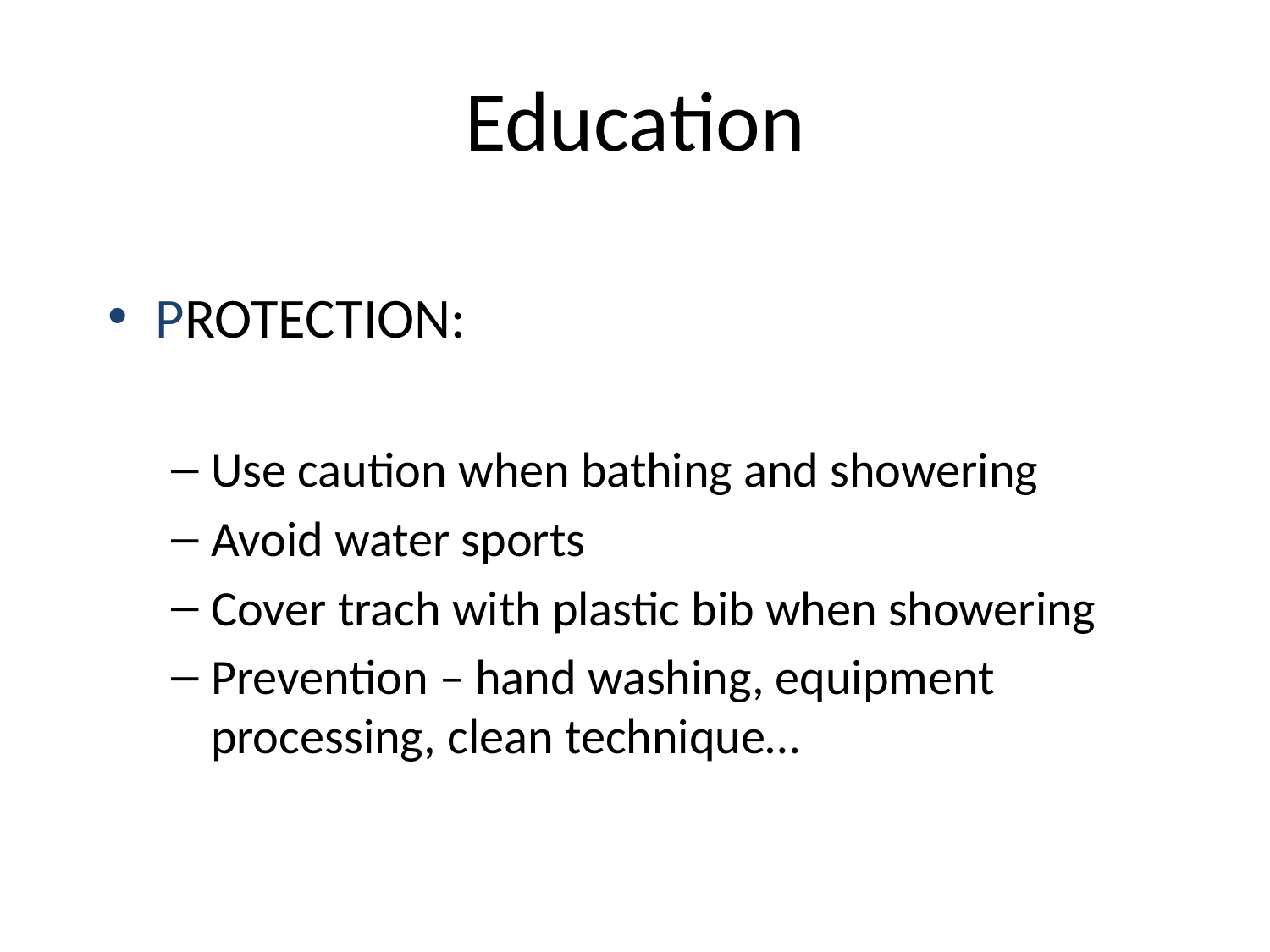

# Education
PROTECTION:

Use caution when bathing and showering
Avoid water sports
Cover trach with plastic bib when showering
Prevention – hand washing, equipment processing, clean technique…